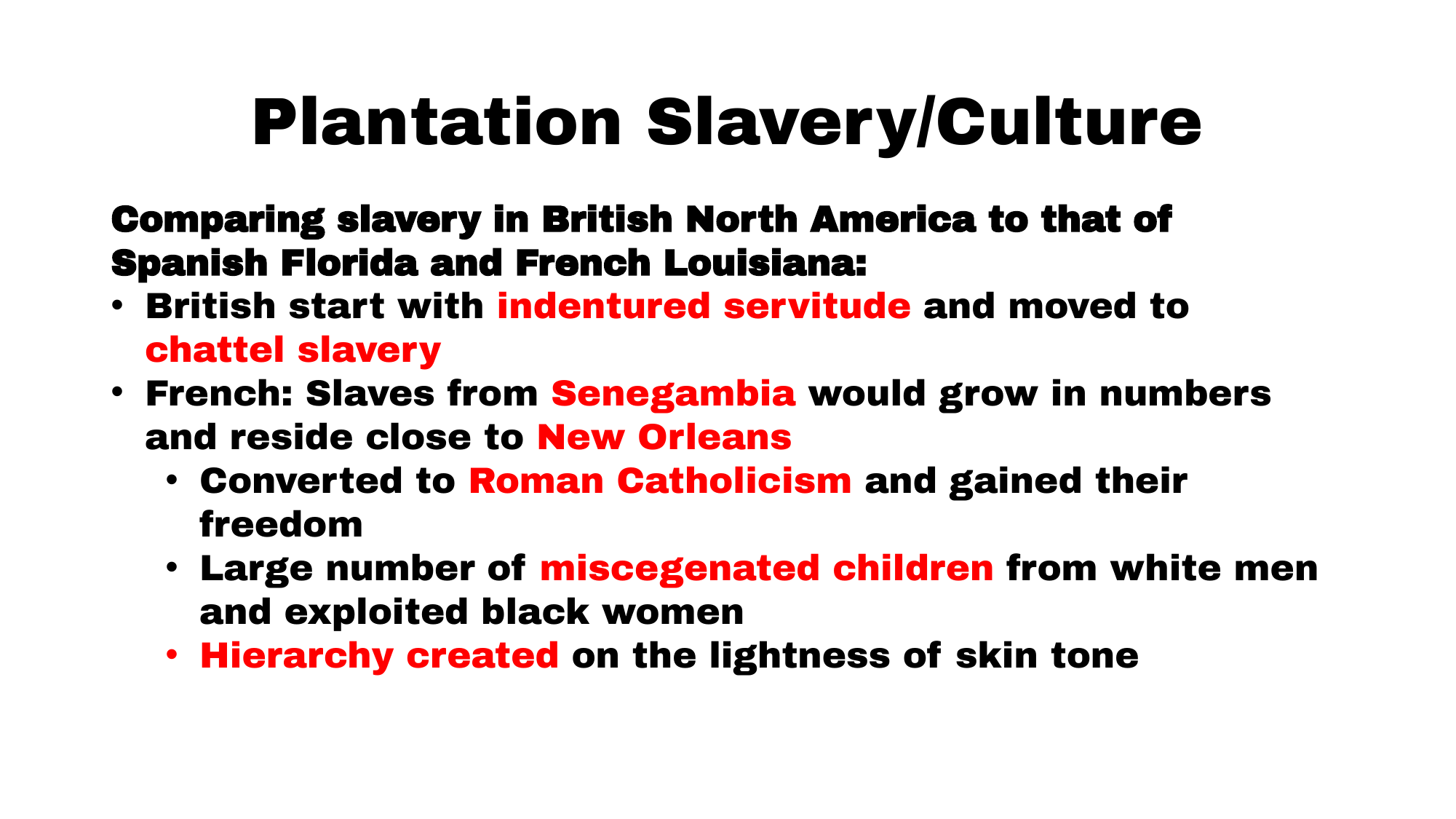

# Plantation Slavery/Culture
Comparing slavery in British North America to that of Spanish Florida and French Louisiana:
British start with indentured servitude and moved to chattel slavery
French: Slaves from Senegambia would grow in numbers and reside close to New Orleans
Converted to Roman Catholicism and gained their freedom
Large number of miscegenated children from white men and exploited black women
Hierarchy created on the lightness of skin tone